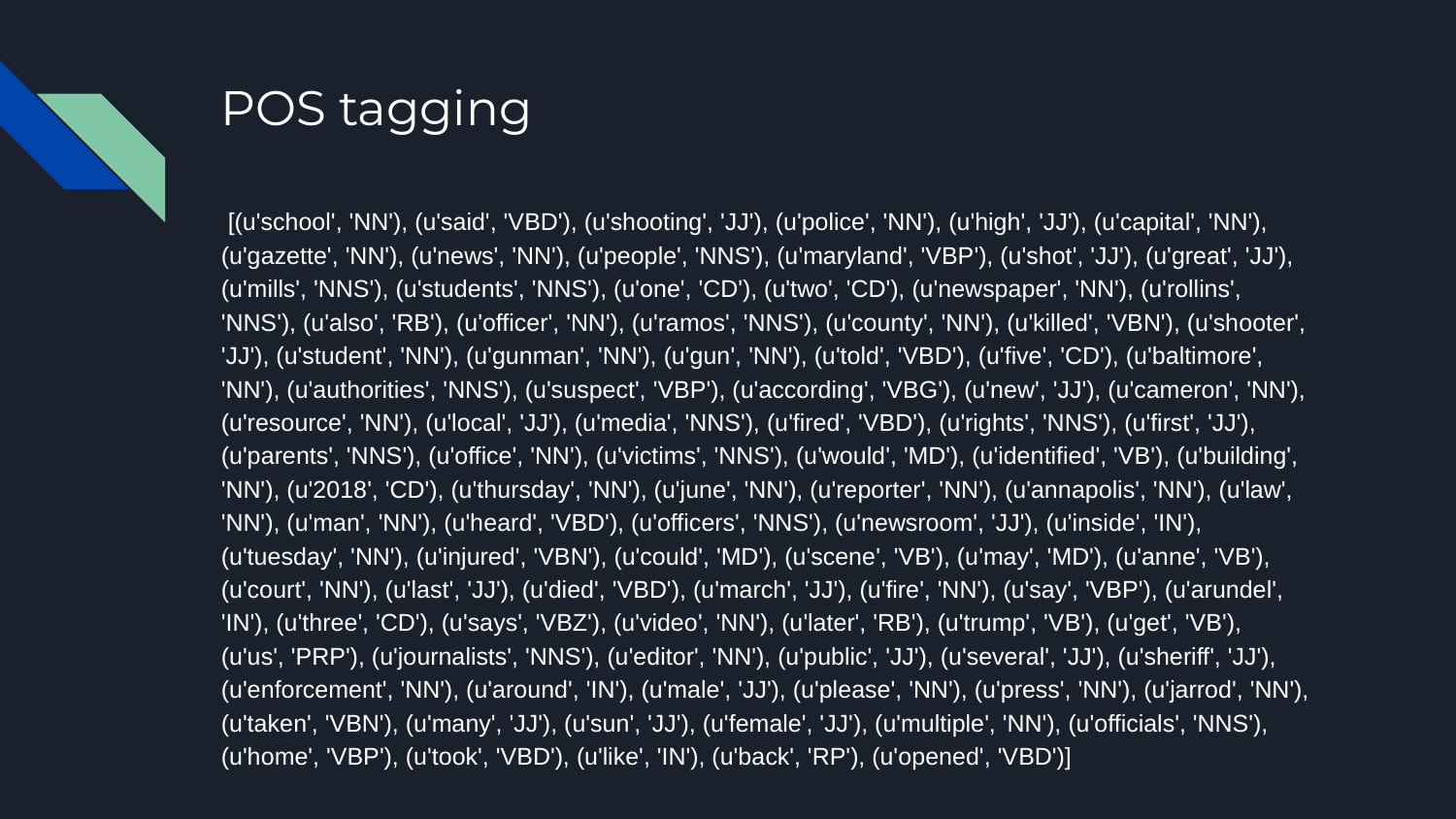

# POS tagging
 [(u'school', 'NN'), (u'said', 'VBD'), (u'shooting', 'JJ'), (u'police', 'NN'), (u'high', 'JJ'), (u'capital', 'NN'), (u'gazette', 'NN'), (u'news', 'NN'), (u'people', 'NNS'), (u'maryland', 'VBP'), (u'shot', 'JJ'), (u'great', 'JJ'), (u'mills', 'NNS'), (u'students', 'NNS'), (u'one', 'CD'), (u'two', 'CD'), (u'newspaper', 'NN'), (u'rollins', 'NNS'), (u'also', 'RB'), (u'officer', 'NN'), (u'ramos', 'NNS'), (u'county', 'NN'), (u'killed', 'VBN'), (u'shooter', 'JJ'), (u'student', 'NN'), (u'gunman', 'NN'), (u'gun', 'NN'), (u'told', 'VBD'), (u'five', 'CD'), (u'baltimore', 'NN'), (u'authorities', 'NNS'), (u'suspect', 'VBP'), (u'according', 'VBG'), (u'new', 'JJ'), (u'cameron', 'NN'), (u'resource', 'NN'), (u'local', 'JJ'), (u'media', 'NNS'), (u'fired', 'VBD'), (u'rights', 'NNS'), (u'first', 'JJ'), (u'parents', 'NNS'), (u'office', 'NN'), (u'victims', 'NNS'), (u'would', 'MD'), (u'identified', 'VB'), (u'building', 'NN'), (u'2018', 'CD'), (u'thursday', 'NN'), (u'june', 'NN'), (u'reporter', 'NN'), (u'annapolis', 'NN'), (u'law', 'NN'), (u'man', 'NN'), (u'heard', 'VBD'), (u'officers', 'NNS'), (u'newsroom', 'JJ'), (u'inside', 'IN'), (u'tuesday', 'NN'), (u'injured', 'VBN'), (u'could', 'MD'), (u'scene', 'VB'), (u'may', 'MD'), (u'anne', 'VB'), (u'court', 'NN'), (u'last', 'JJ'), (u'died', 'VBD'), (u'march', 'JJ'), (u'fire', 'NN'), (u'say', 'VBP'), (u'arundel', 'IN'), (u'three', 'CD'), (u'says', 'VBZ'), (u'video', 'NN'), (u'later', 'RB'), (u'trump', 'VB'), (u'get', 'VB'), (u'us', 'PRP'), (u'journalists', 'NNS'), (u'editor', 'NN'), (u'public', 'JJ'), (u'several', 'JJ'), (u'sheriff', 'JJ'), (u'enforcement', 'NN'), (u'around', 'IN'), (u'male', 'JJ'), (u'please', 'NN'), (u'press', 'NN'), (u'jarrod', 'NN'), (u'taken', 'VBN'), (u'many', 'JJ'), (u'sun', 'JJ'), (u'female', 'JJ'), (u'multiple', 'NN'), (u'officials', 'NNS'), (u'home', 'VBP'), (u'took', 'VBD'), (u'like', 'IN'), (u'back', 'RP'), (u'opened', 'VBD')]